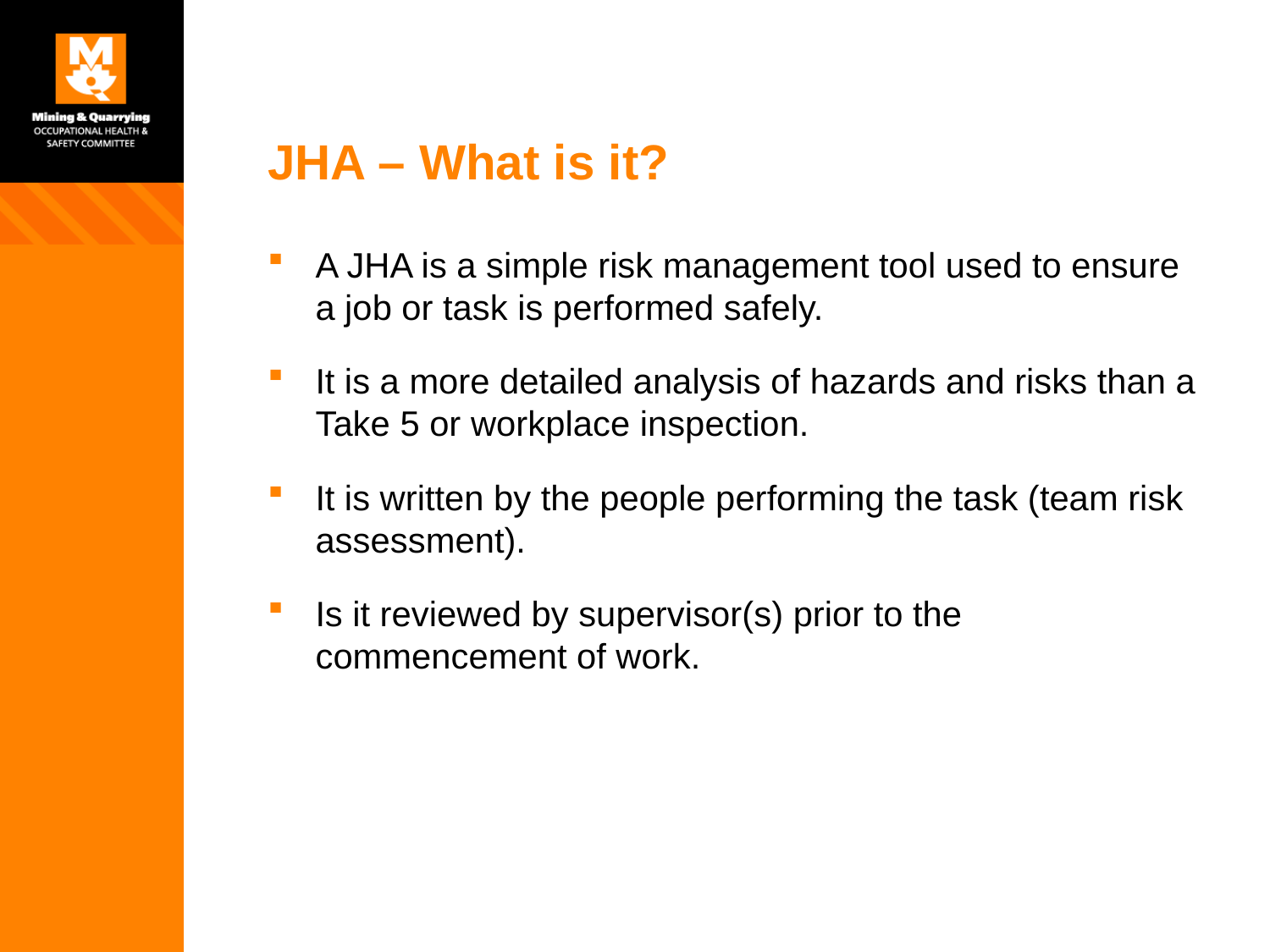

# JHA – What is it?
A JHA is a simple risk management tool used to ensure a job or task is performed safely.
It is a more detailed analysis of hazards and risks than a Take 5 or workplace inspection.
It is written by the people performing the task (team risk assessment).
Is it reviewed by supervisor(s) prior to the commencement of work.